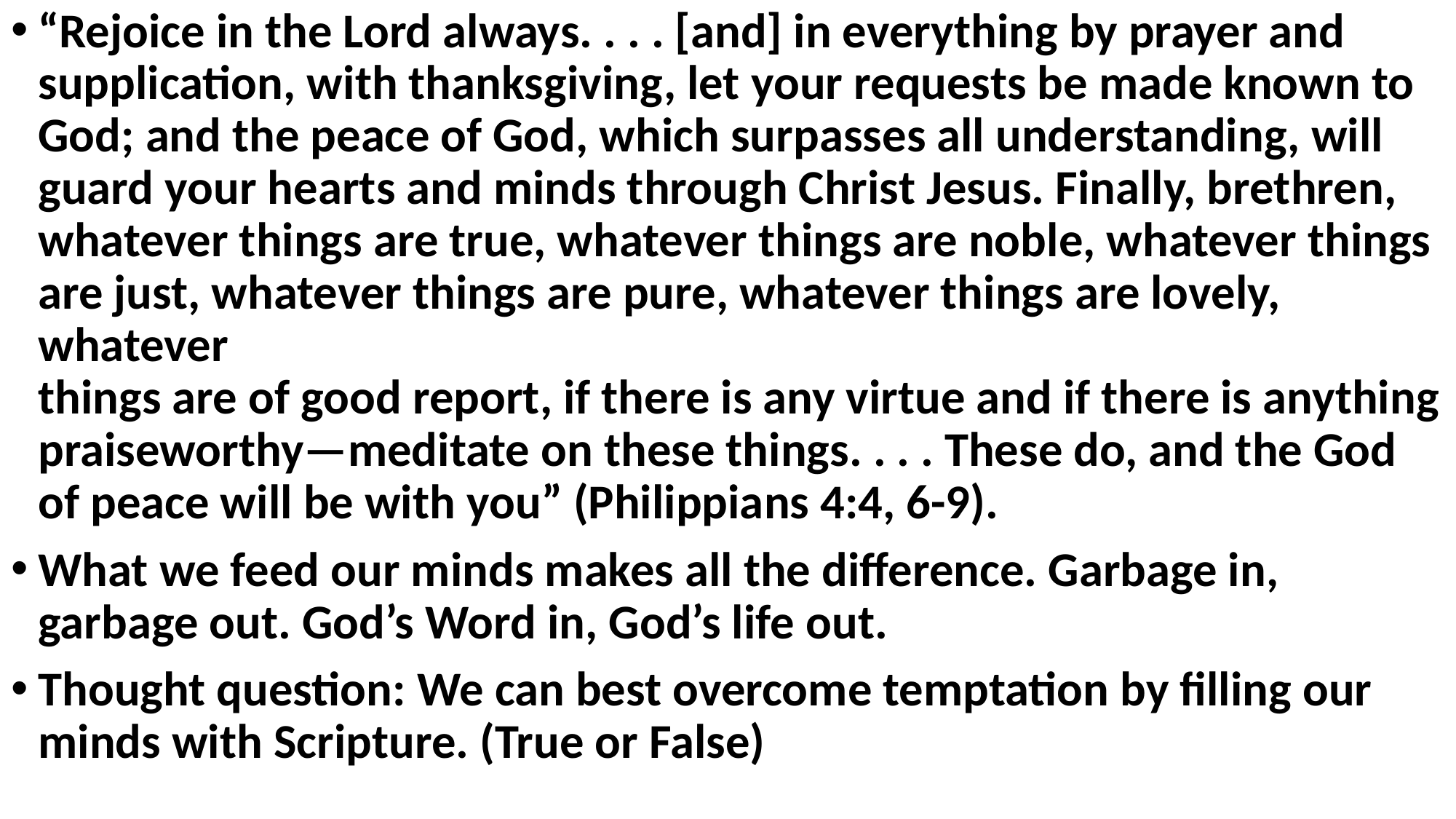

“Rejoice in the Lord always. . . . [and] in everything by prayer and supplication, with thanksgiving, let your requests be made known to God; and the peace of God, which surpasses all understanding, will guard your hearts and minds through Christ Jesus. Finally, brethren, whatever things are true, whatever things are noble, whatever things are just, whatever things are pure, whatever things are lovely, whatever
things are of good report, if there is any virtue and if there is anything praiseworthy—meditate on these things. . . . These do, and the God of peace will be with you” (Philippians 4:4, 6-9).
What we feed our minds makes all the difference. Garbage in, garbage out. God’s Word in, God’s life out.
Thought question: We can best overcome temptation by filling our minds with Scripture. (True or False)